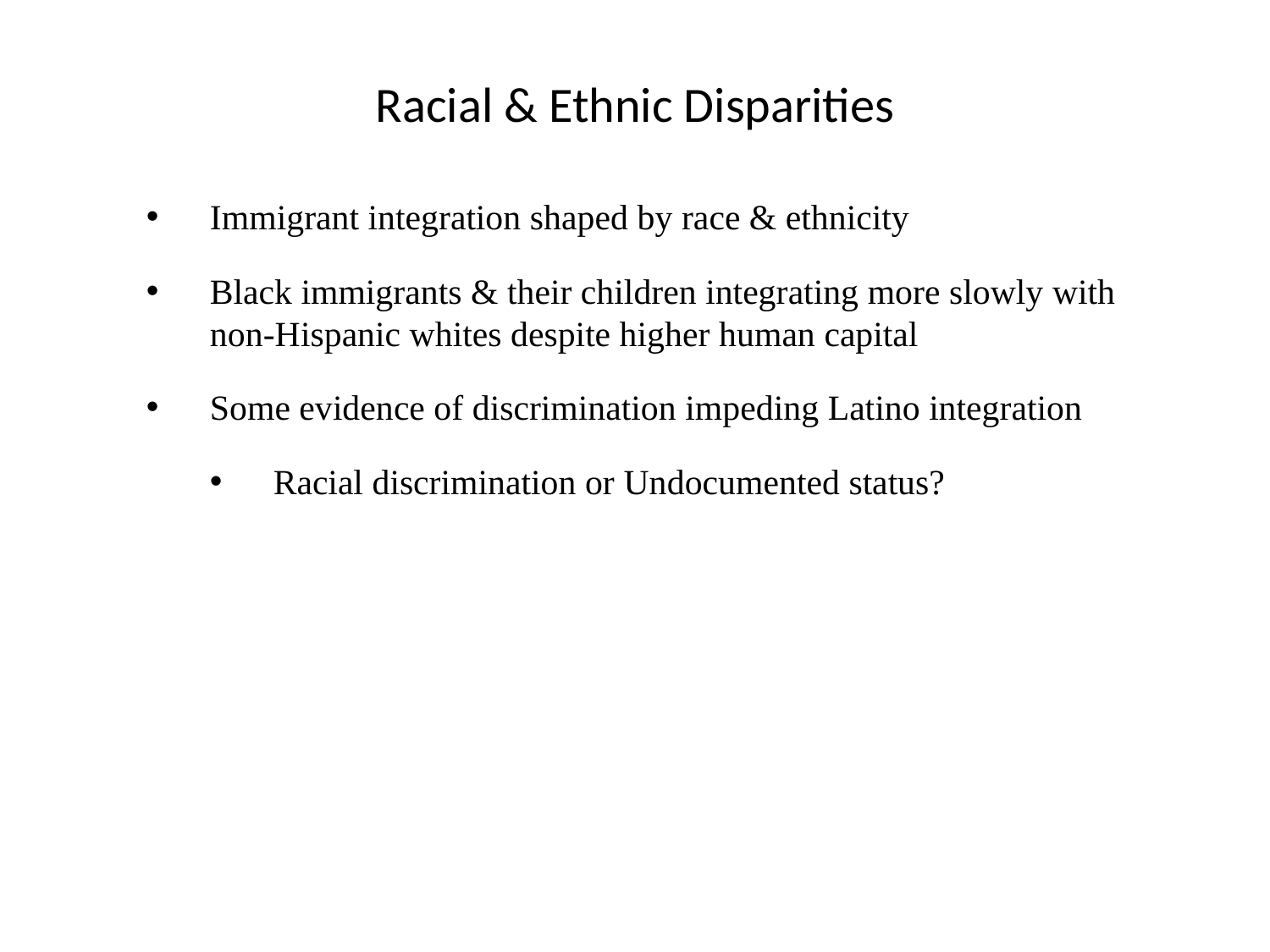

# Racial & Ethnic Disparities
Immigrant integration shaped by race & ethnicity
Black immigrants & their children integrating more slowly with non-Hispanic whites despite higher human capital
Some evidence of discrimination impeding Latino integration
Racial discrimination or Undocumented status?